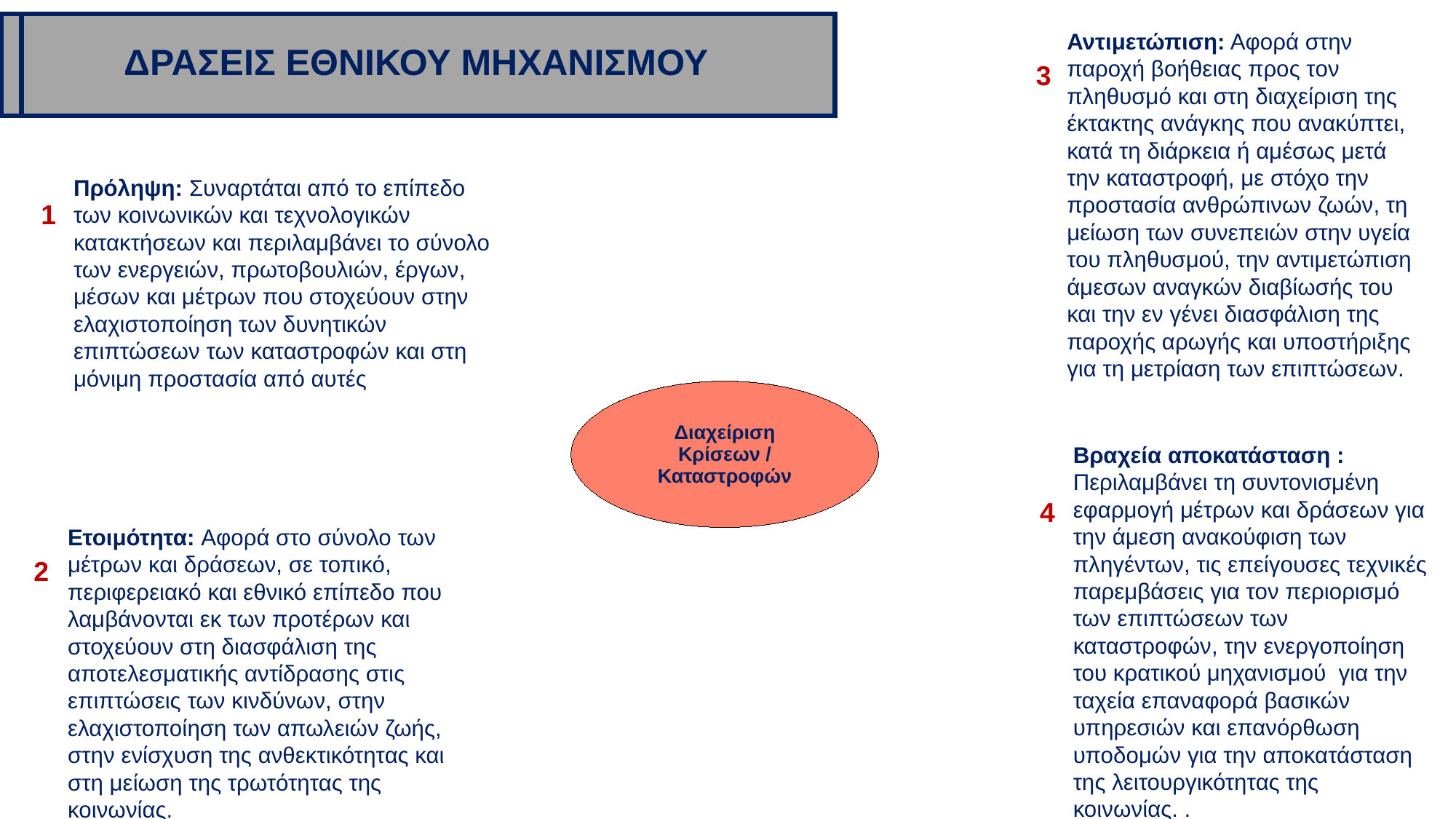

3

ΔΡΑΣΕΙΣ ΕΘΝΙΚΟΥ ΜΗΧΑΝΙΣΜΟΥ

Αντιμετώπιση: Αφορά στην παροχή βοήθειας προς τον πληθυσμό και στη διαχείριση της έκτακτης ανάγκης που ανακύπτει, κατά τη διάρκεια ή αμέσως μετά την καταστροφή, με στόχο την προστασία ανθρώπινων ζωών, τη μείωση των συνεπειών στην υγεία του πληθυσμού, την αντιμετώπιση άμεσων αναγκών διαβίωσής του και την εν γένει διασφάλιση της παροχής αρωγής και υποστήριξης για τη μετρίαση των επιπτώσεων.
1
Διαχείριση
Κρίσεων /
Καταστροφών
Πρόληψη
Ετοιμότητα
Αντιμετώπιση
Βραχεία Αποκατάστα-ση

Πρόληψη: Συναρτάται από το επίπεδο των κοινωνικών και τεχνολογικών κατακτήσεων και περιλαμβάνει το σύνολο των ενεργειών, πρωτοβουλιών, έργων, μέσων και μέτρων που στοχεύουν στην ελαχιστοποίηση των δυνητικών επιπτώσεων των καταστροφών και στη μόνιμη προστασία από αυτές

4

Βραχεία αποκατάσταση : Περιλαμβάνει τη συντονισμένη εφαρμογή μέτρων και δράσεων για την άμεση ανακούφιση των πληγέντων, τις επείγουσες τεχνικές παρεμβάσεις για τον περιορισμό των επιπτώσεων των καταστροφών, την ενεργοποίηση του κρατικού μηχανισμού  για την ταχεία επαναφορά βασικών υπηρεσιών και επανόρθωση υποδομών για την αποκατάσταση της λειτουργικότητας της κοινωνίας. .

2

Ετοιμότητα: Αφορά στο σύνολο των μέτρων και δράσεων, σε τοπικό, περιφερειακό και εθνικό επίπεδο που λαμβάνονται εκ των προτέρων και στοχεύουν στη διασφάλιση της αποτελεσματικής αντίδρασης στις επιπτώσεις των κινδύνων, στην ελαχιστοποίηση των απωλειών ζωής, στην ενίσχυση της ανθεκτικότητας και στη μείωση της τρωτότητας της κοινωνίας.